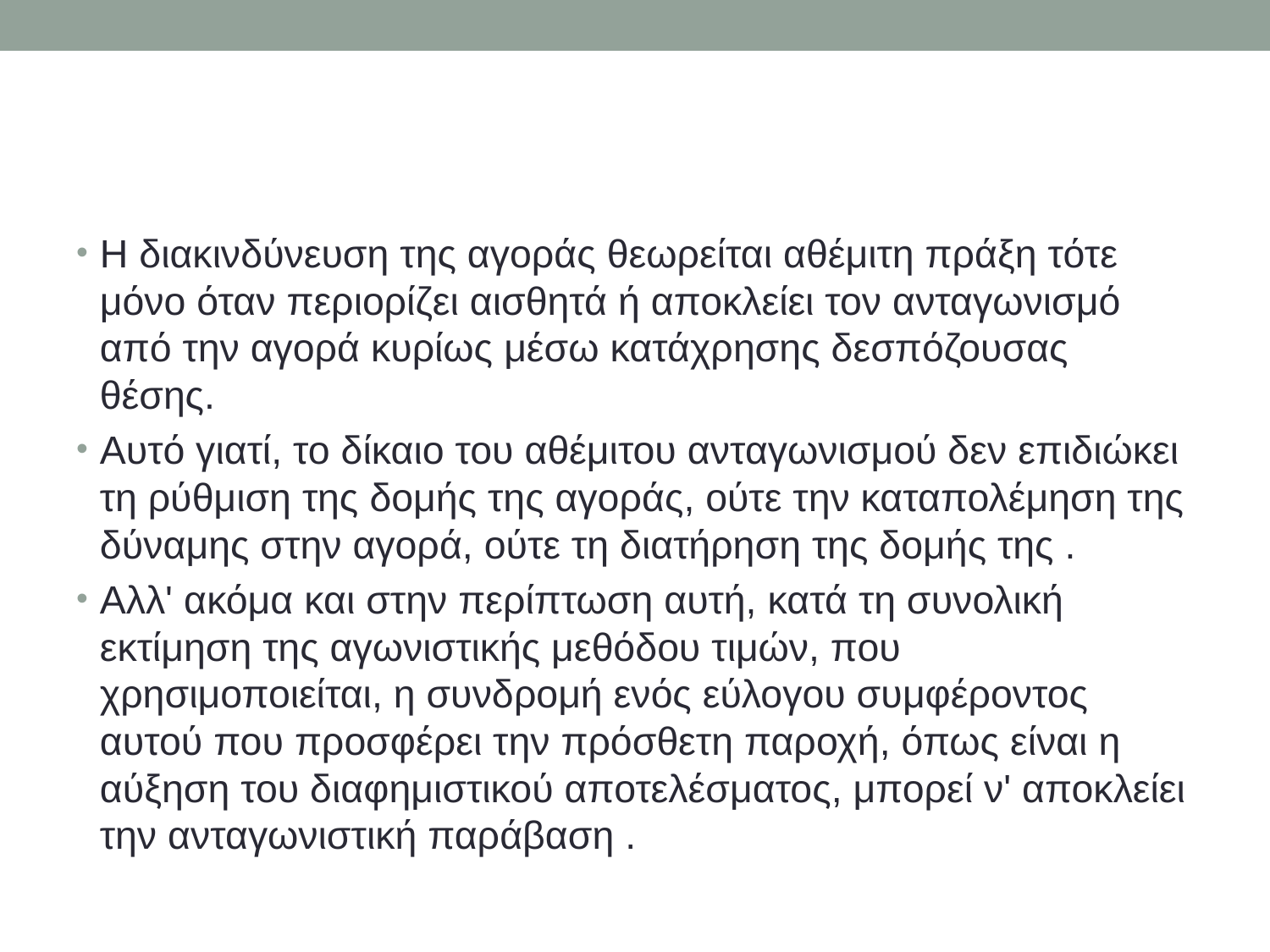

#
Η διακινδύνευση της αγοράς θεωρείται αθέμιτη πράξη τότε μόνο όταν περιορίζει αισθητά ή αποκλείει τον ανταγωνισμό από την αγορά κυρίως μέσω κατάχρησης δεσπόζουσας θέσης.
Αυτό γιατί, το δίκαιο του αθέμιτου ανταγωνισμού δεν επιδιώκει τη ρύθμιση της δομής της αγοράς, ούτε την καταπολέμηση της δύναμης στην αγορά, ούτε τη διατήρηση της δομής της .
Αλλ' ακόμα και στην περίπτωση αυτή, κατά τη συνολική εκτίμηση της αγωνιστικής μεθόδου τιμών, που χρησιμοποιείται, η συνδρομή ενός εύλογου συμφέροντος αυτού που προσφέρει την πρόσθετη παροχή, όπως είναι η αύξηση του διαφημιστικού αποτελέσματος, μπορεί ν' αποκλείει την ανταγωνιστική παράβαση .